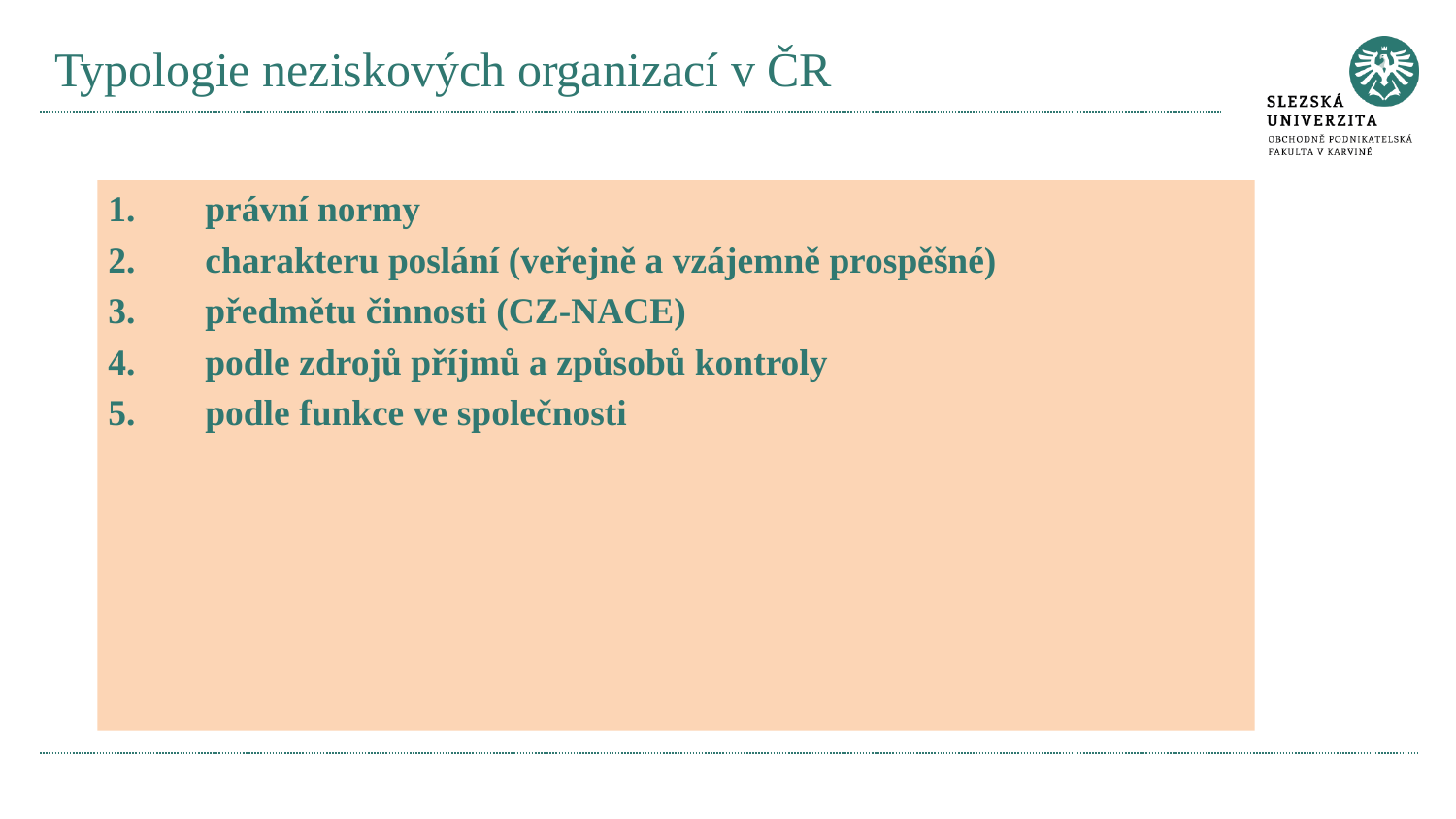

# Typologie neziskových organizací v ČR
právní normy
charakteru poslání (veřejně a vzájemně prospěšné)
předmětu činnosti (CZ-NACE)
podle zdrojů příjmů a způsobů kontroly
podle funkce ve společnosti